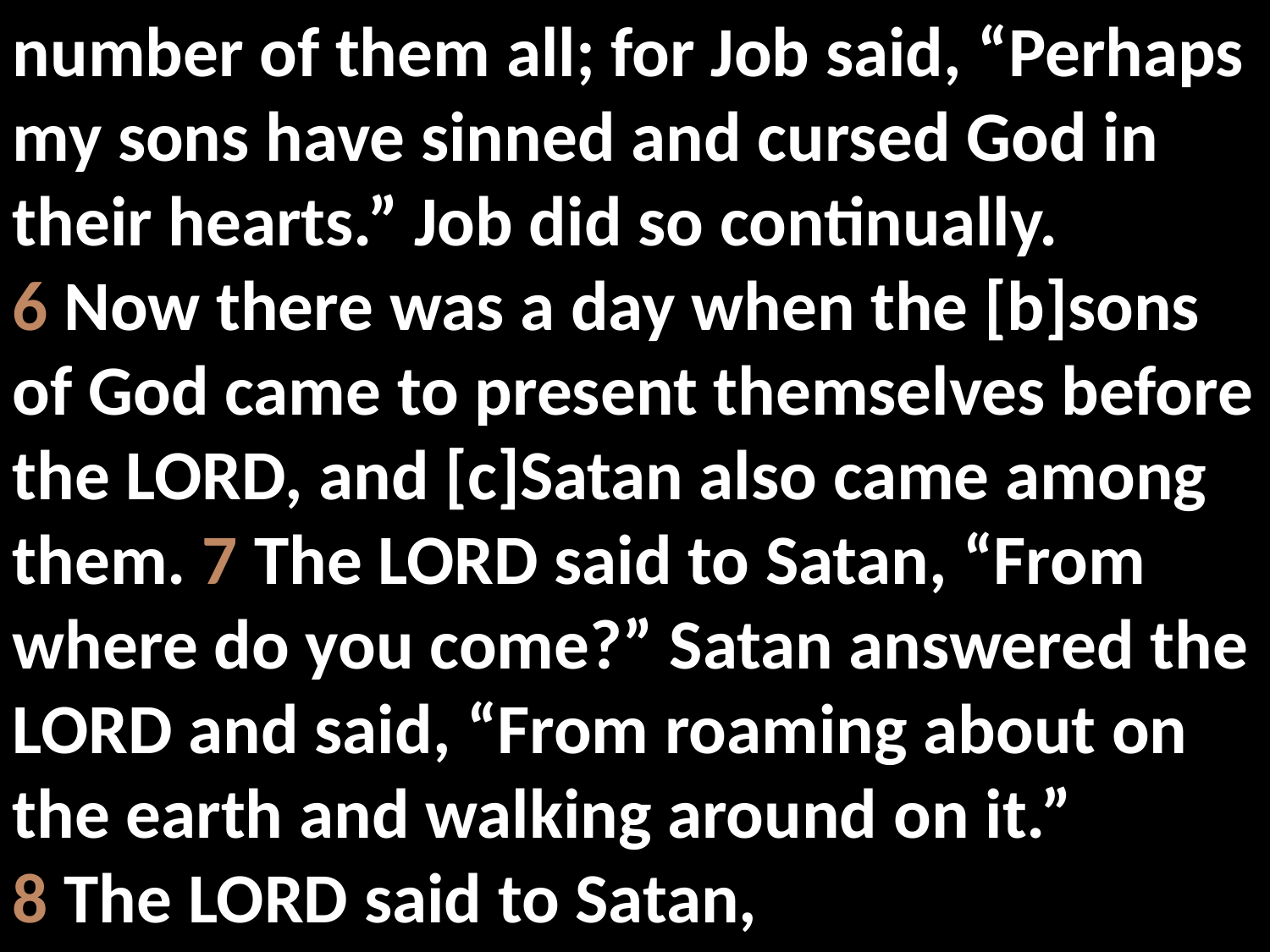

number of them all; for Job said, “Perhaps my sons have sinned and cursed God in their hearts.” Job did so continually.
6 Now there was a day when the [b]sons of God came to present themselves before the LORD, and [c]Satan also came among them. 7 The LORD said to Satan, “From where do you come?” Satan answered the LORD and said, “From roaming about on the earth and walking around on it.”
8 The LORD said to Satan,